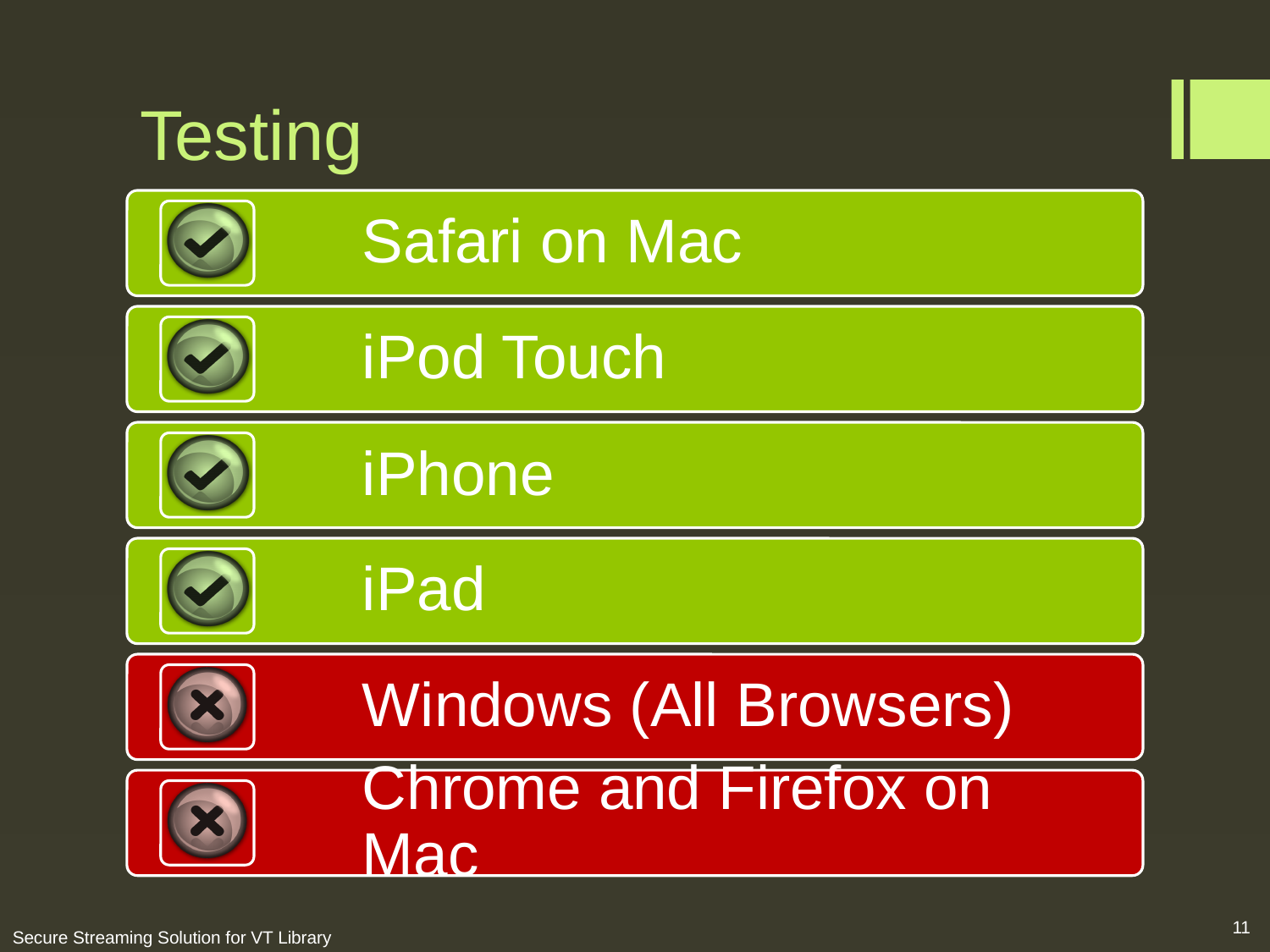

# Testing
Safari on Mac
iPod Touch
iPhone
iPad
Windows (All Browsers)
Chrome and Firefox on Mac